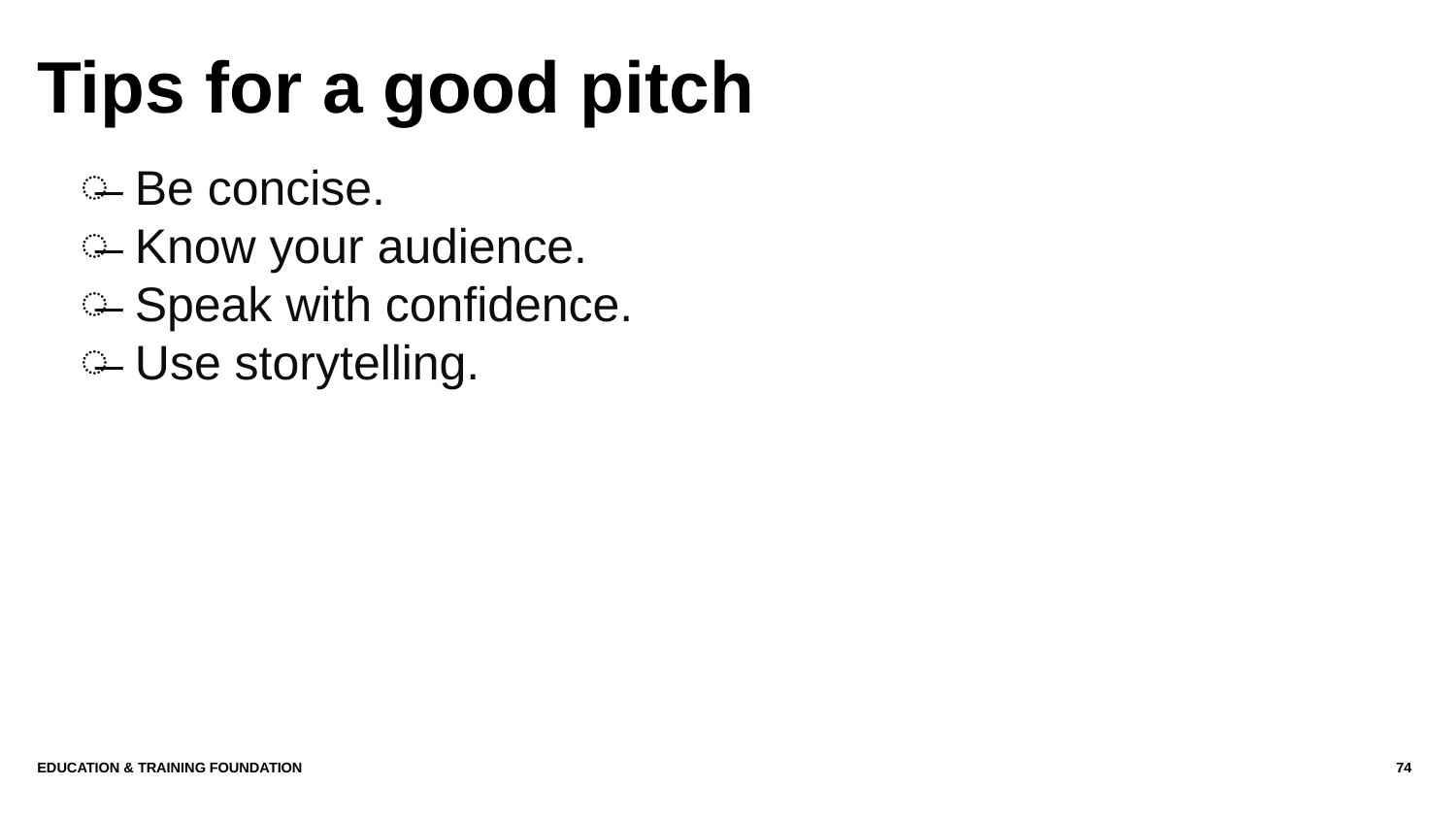

# Tips for a good pitch
Be concise.
Know your audience.
Speak with confidence.
Use storytelling.

Education & Training Foundation
74